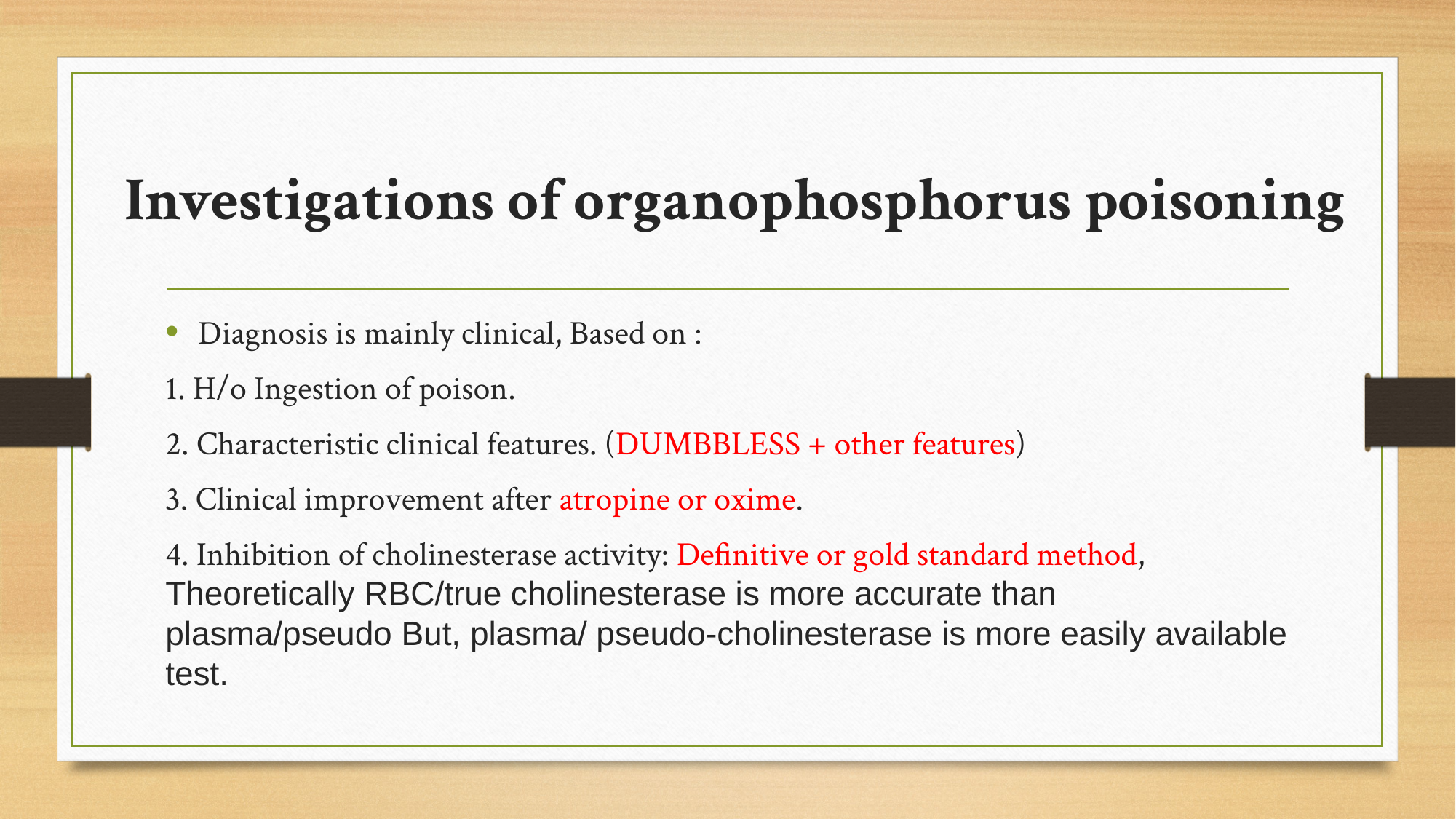

# Investigations of organophosphorus poisoning
Diagnosis is mainly clinical, Based on :
1. H/o Ingestion of poison.
2. Characteristic clinical features. (DUMBBLESS + other features)
3. Clinical improvement after atropine or oxime.
4. Inhibition of cholinesterase activity: Definitive or gold standard method, Theoretically RBC/true cholinesterase is more accurate than plasma/pseudo But, plasma/ pseudo-cholinesterase is more easily available test.